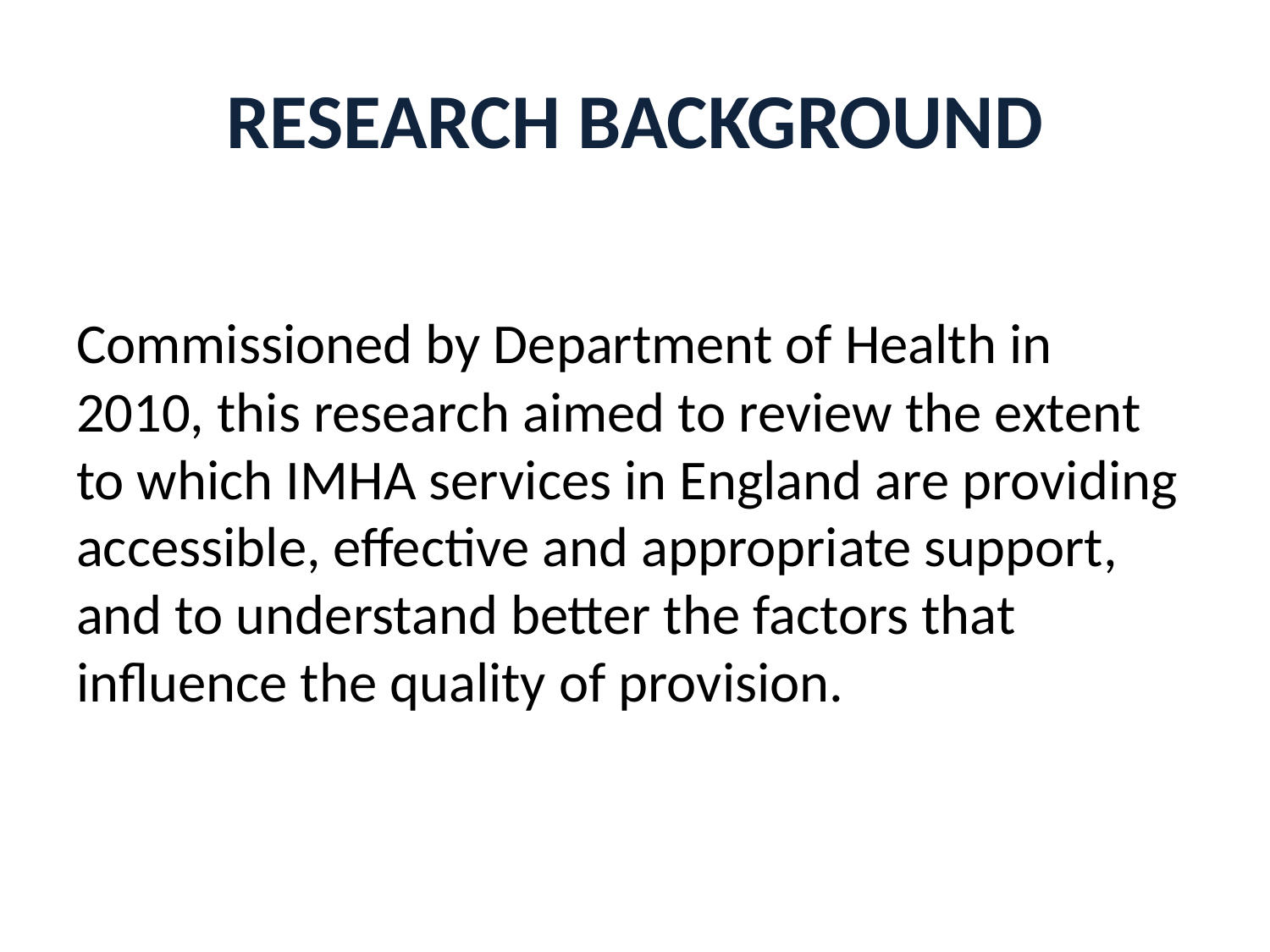

# Research background

Commissioned by Department of Health in 2010, this research aimed to review the extent to which IMHA services in England are providing accessible, effective and appropriate support, and to understand better the factors that influence the quality of provision.